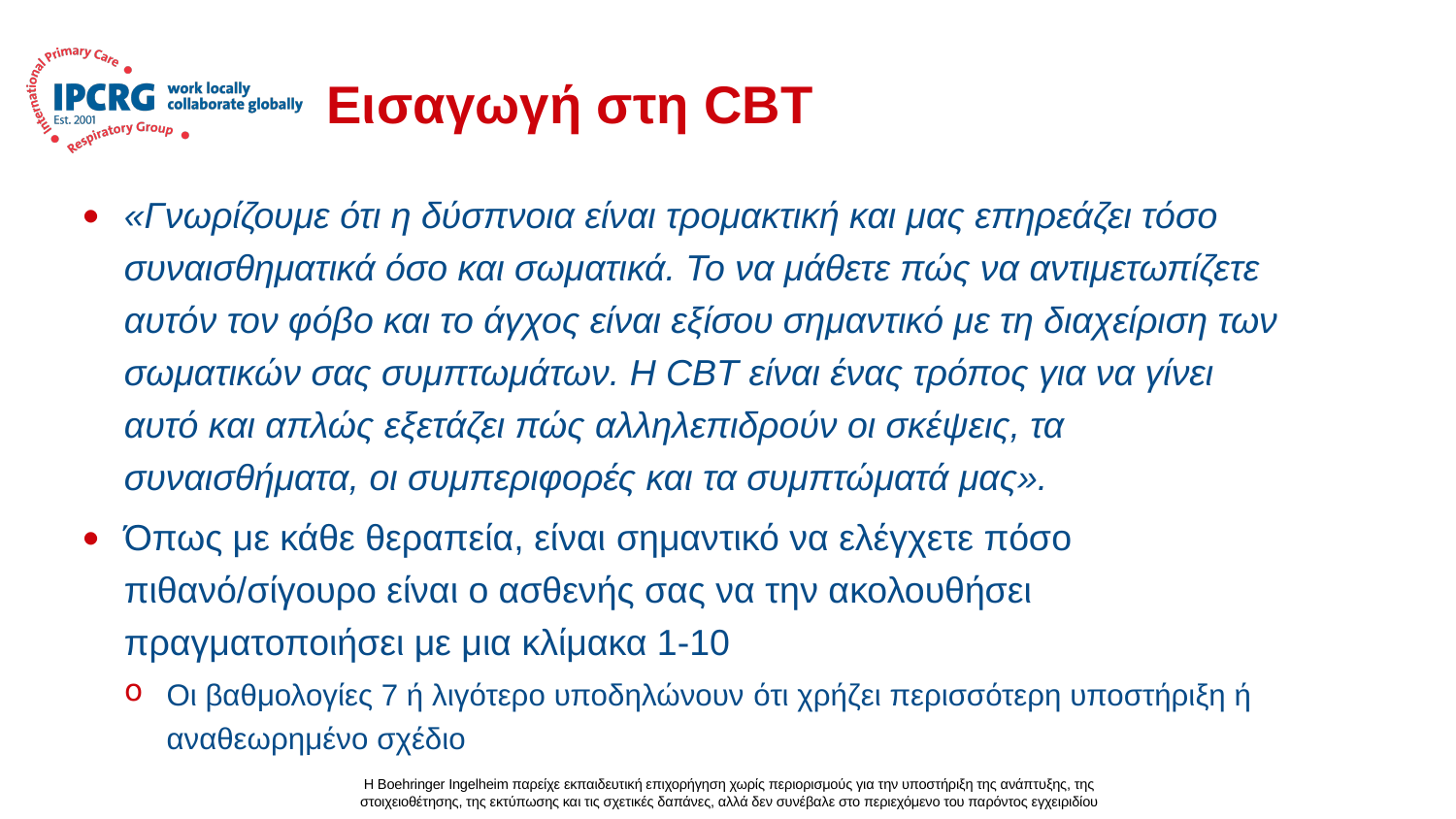

# Εισαγωγή στη CBT
«Γνωρίζουμε ότι η δύσπνοια είναι τρομακτική και μας επηρεάζει τόσο συναισθηματικά όσο και σωματικά. Το να μάθετε πώς να αντιμετωπίζετε αυτόν τον φόβο και το άγχος είναι εξίσου σημαντικό με τη διαχείριση των σωματικών σας συμπτωμάτων. Η CBT είναι ένας τρόπος για να γίνει αυτό και απλώς εξετάζει πώς αλληλεπιδρούν οι σκέψεις, τα συναισθήματα, οι συμπεριφορές και τα συμπτώματά μας».
Όπως με κάθε θεραπεία, είναι σημαντικό να ελέγχετε πόσο πιθανό/σίγουρο είναι ο ασθενής σας να την ακολουθήσει πραγματοποιήσει με μια κλίμακα 1-10
Οι βαθμολογίες 7 ή λιγότερο υποδηλώνουν ότι χρήζει περισσότερη υποστήριξη ή αναθεωρημένο σχέδιο